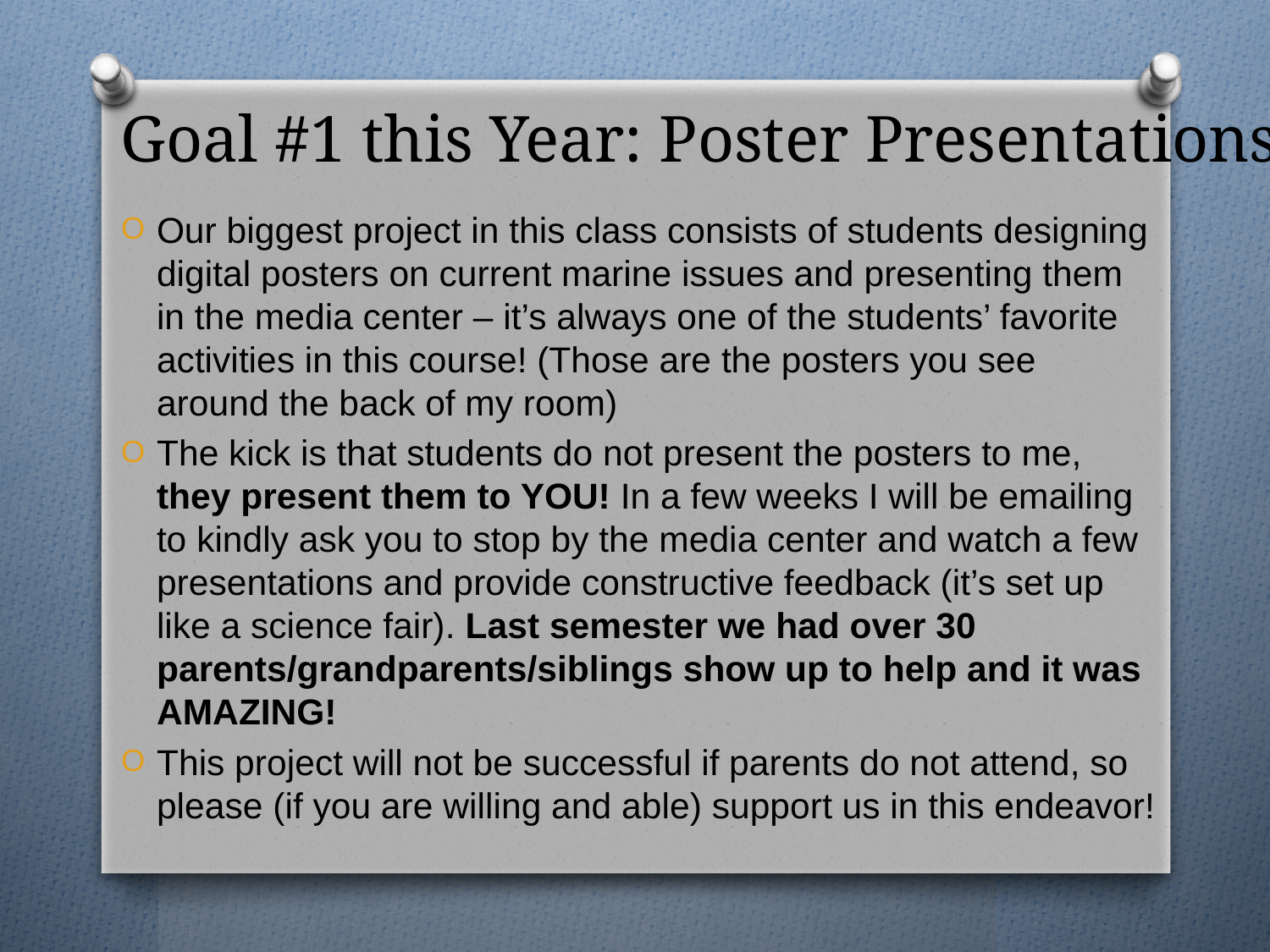

# Goal #1 this Year: Poster Presentations

Our biggest project in this class consists of students designing digital posters on current marine issues and presenting them in the media center – it’s always one of the students’ favorite activities in this course! (Those are the posters you see around the back of my room)
The kick is that students do not present the posters to me, they present them to YOU! In a few weeks I will be emailing to kindly ask you to stop by the media center and watch a few presentations and provide constructive feedback (it’s set up like a science fair). Last semester we had over 30 parents/grandparents/siblings show up to help and it was AMAZING!
This project will not be successful if parents do not attend, so please (if you are willing and able) support us in this endeavor!